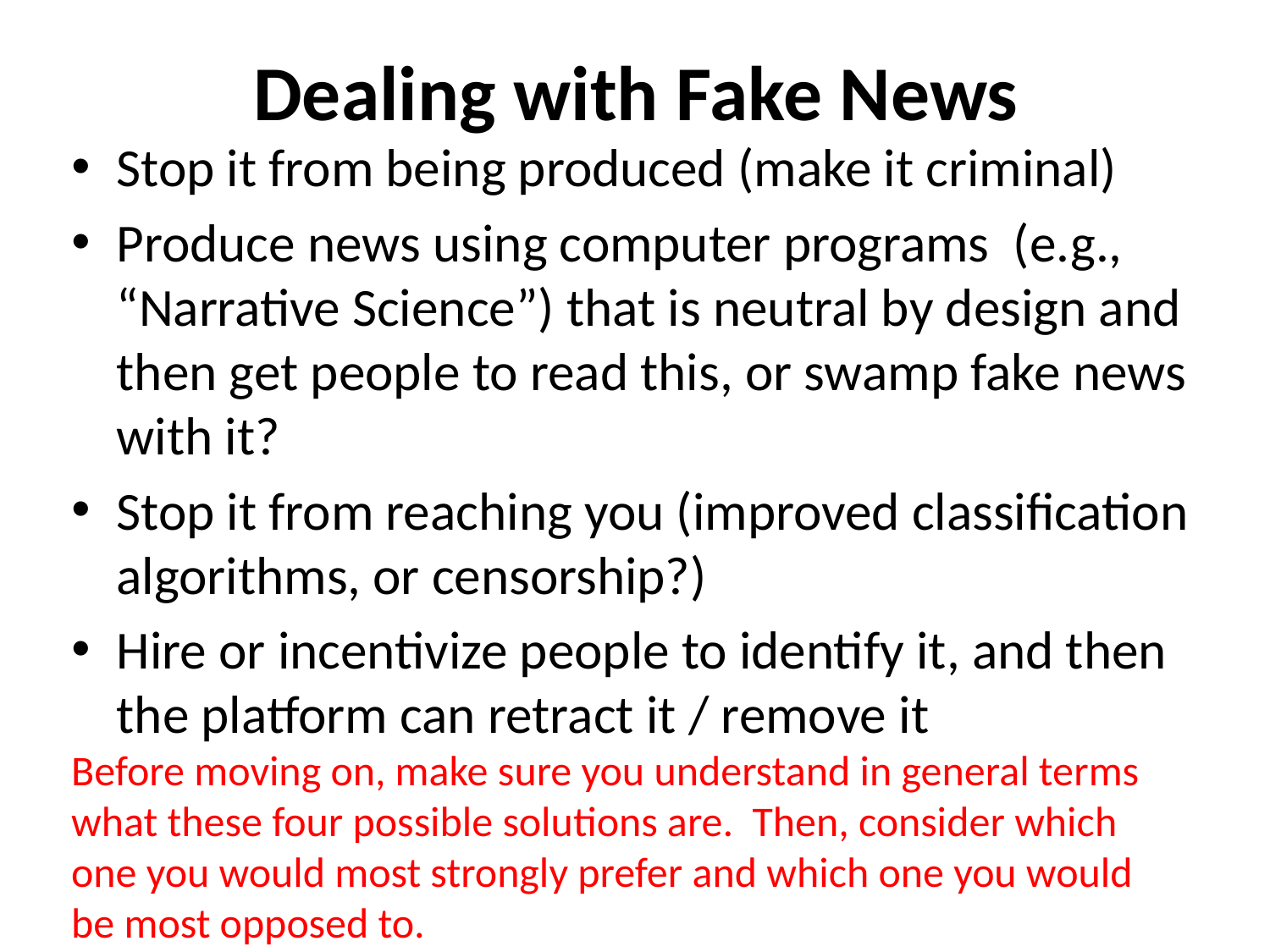

# Dealing with Fake News
Stop it from being produced (make it criminal)
Produce news using computer programs  (e.g., “Narrative Science”) that is neutral by design and then get people to read this, or swamp fake news with it?
Stop it from reaching you (improved classification algorithms, or censorship?)
Hire or incentivize people to identify it, and then the platform can retract it / remove it
Before moving on, make sure you understand in general terms what these four possible solutions are.  Then, consider which one you would most strongly prefer and which one you would be most opposed to.